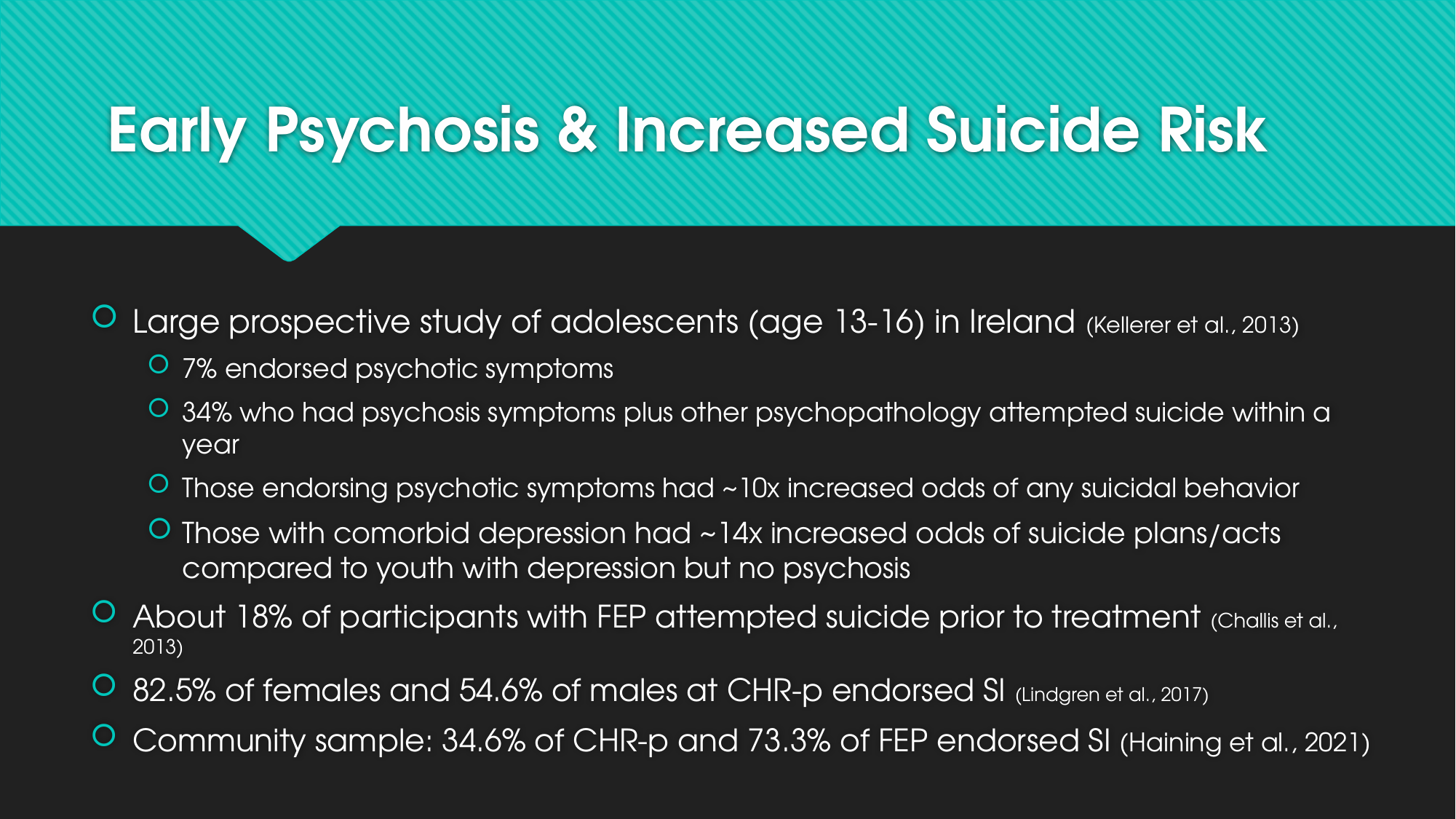

# Early Psychosis & Increased Suicide Risk
Large prospective study of adolescents (age 13-16) in Ireland (Kellerer et al., 2013)
7% endorsed psychotic symptoms
34% who had psychosis symptoms plus other psychopathology attempted suicide within a year
Those endorsing psychotic symptoms had ~10x increased odds of any suicidal behavior
Those with comorbid depression had ~14x increased odds of suicide plans/acts compared to youth with depression but no psychosis
About 18% of participants with FEP attempted suicide prior to treatment (Challis et al., 2013)
82.5% of females and 54.6% of males at CHR-p endorsed SI (Lindgren et al., 2017)
Community sample: 34.6% of CHR-p and 73.3% of FEP endorsed SI (Haining et al., 2021)